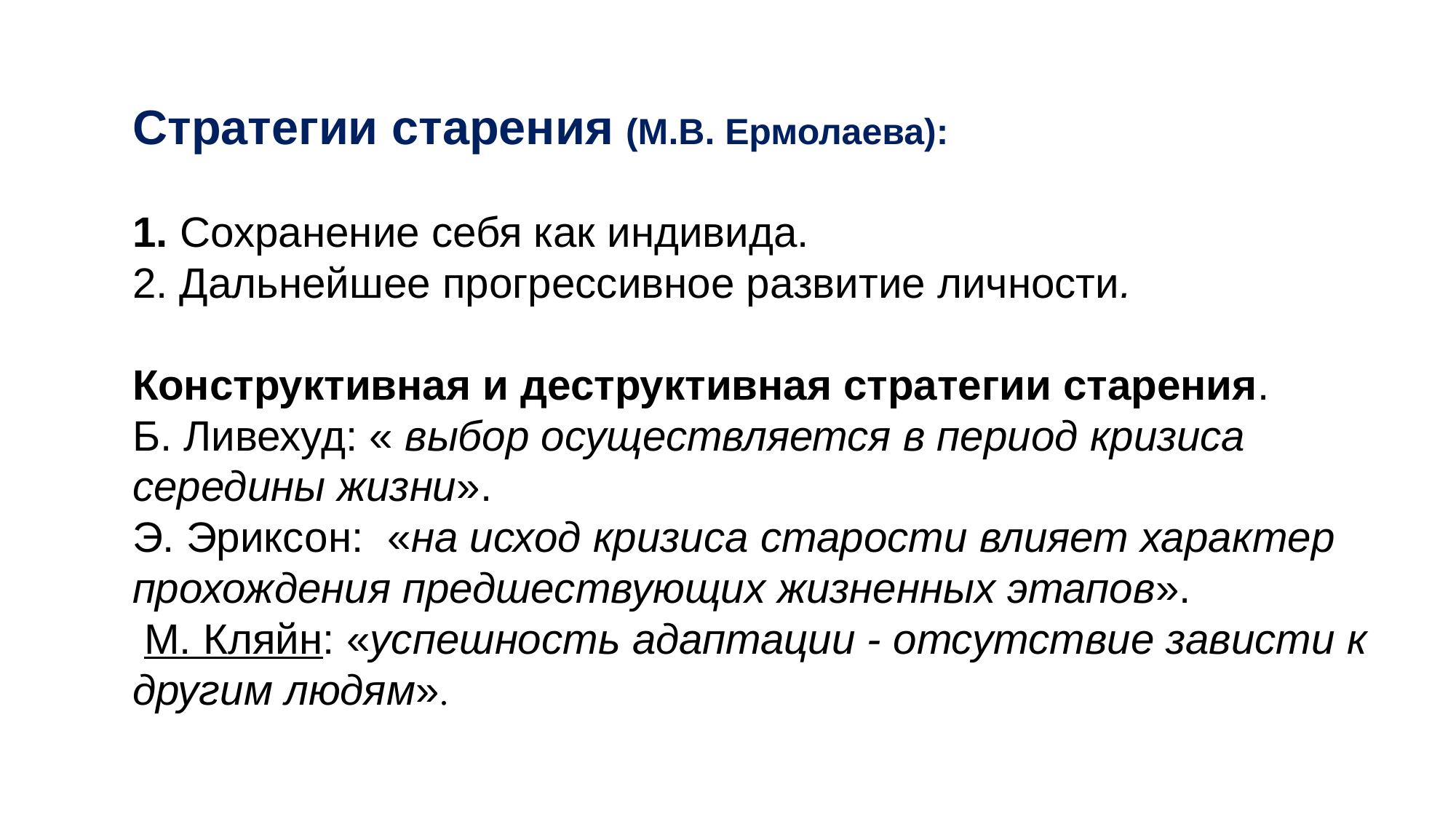

# Стратегии старения (М.В. Ермолаева): 1. Сохранение себя как индивида. 2. Дальнейшее прогрессивное развитие личности. Конструктивная и деструктивная стратегии старения. Б. Ливехуд: « выбор осуществляется в период кризиса середины жизни». Э. Эриксон:  «на исход кризиса старости влияет характер прохождения предшествующих жизненных этапов». М. Кляйн: «успешность адаптации - отсутствие зависти к другим людям».